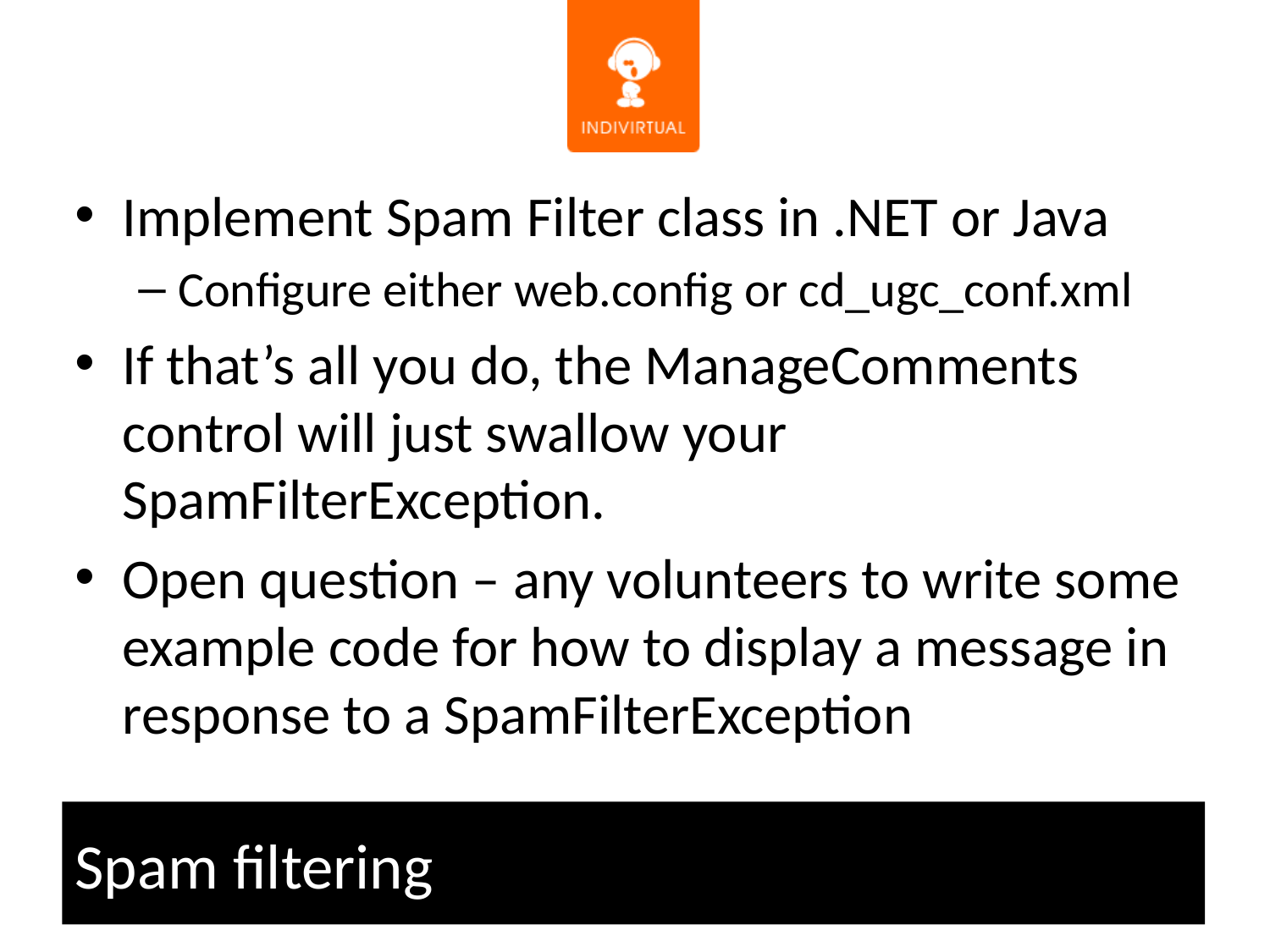

Implement Spam Filter class in .NET or Java
Configure either web.config or cd_ugc_conf.xml
If that’s all you do, the ManageComments control will just swallow your SpamFilterException.
Open question – any volunteers to write some example code for how to display a message in response to a SpamFilterException
# Spam filtering